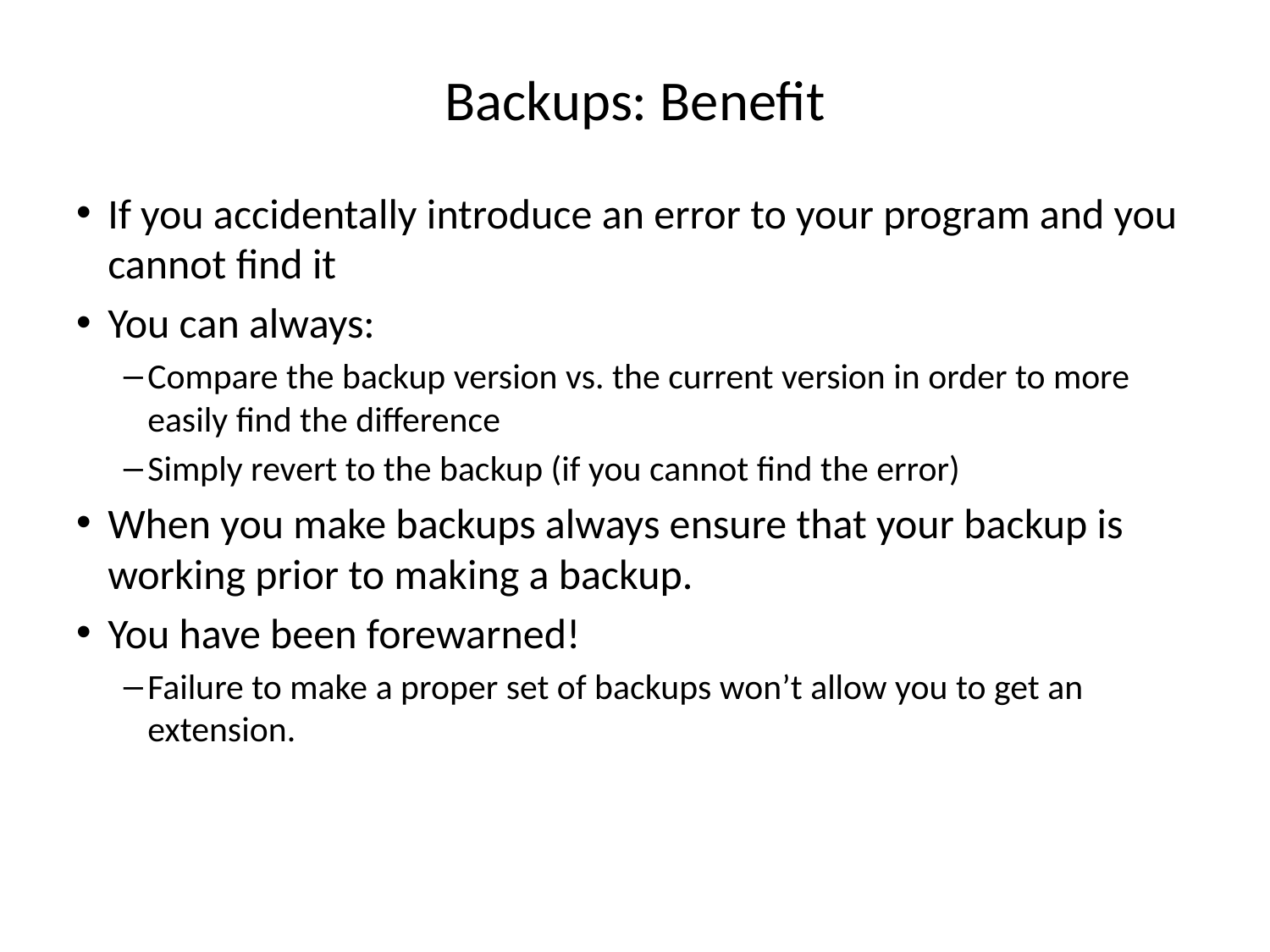

# Backups: Benefit
If you accidentally introduce an error to your program and you cannot find it
You can always:
Compare the backup version vs. the current version in order to more easily find the difference
Simply revert to the backup (if you cannot find the error)
When you make backups always ensure that your backup is working prior to making a backup.
You have been forewarned!
Failure to make a proper set of backups won’t allow you to get an extension.